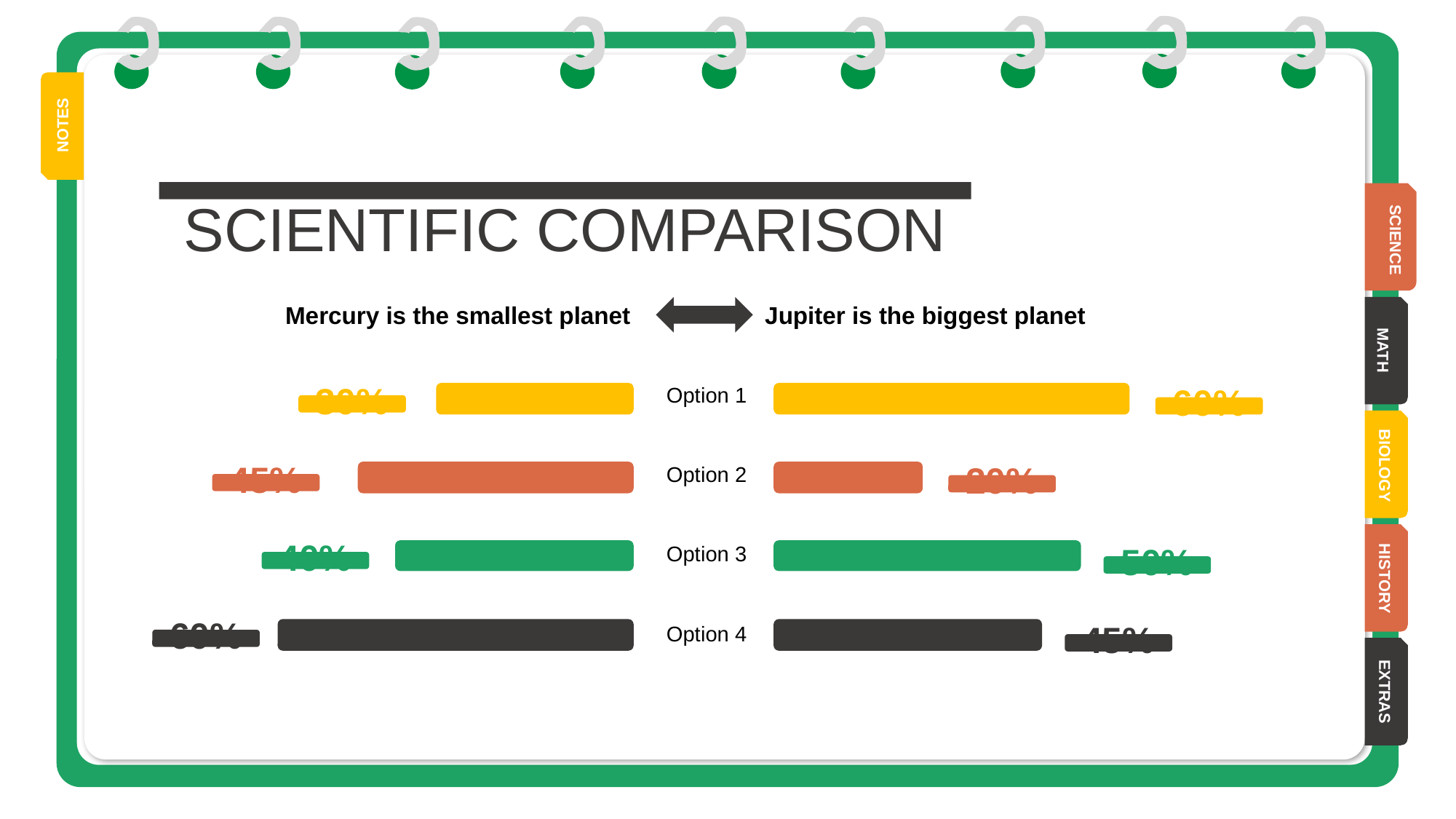

NOTES
SCIENTIFIC COMPARISON
SCIENCE
Mercury is the smallest planet
Jupiter is the biggest planet

MATH
Option 1

30%
60%
BIOLOGY
Option 2

45%
20%
Option 3

40%
50%
HISTORY
Option 4

60%
45%
EXTRAS